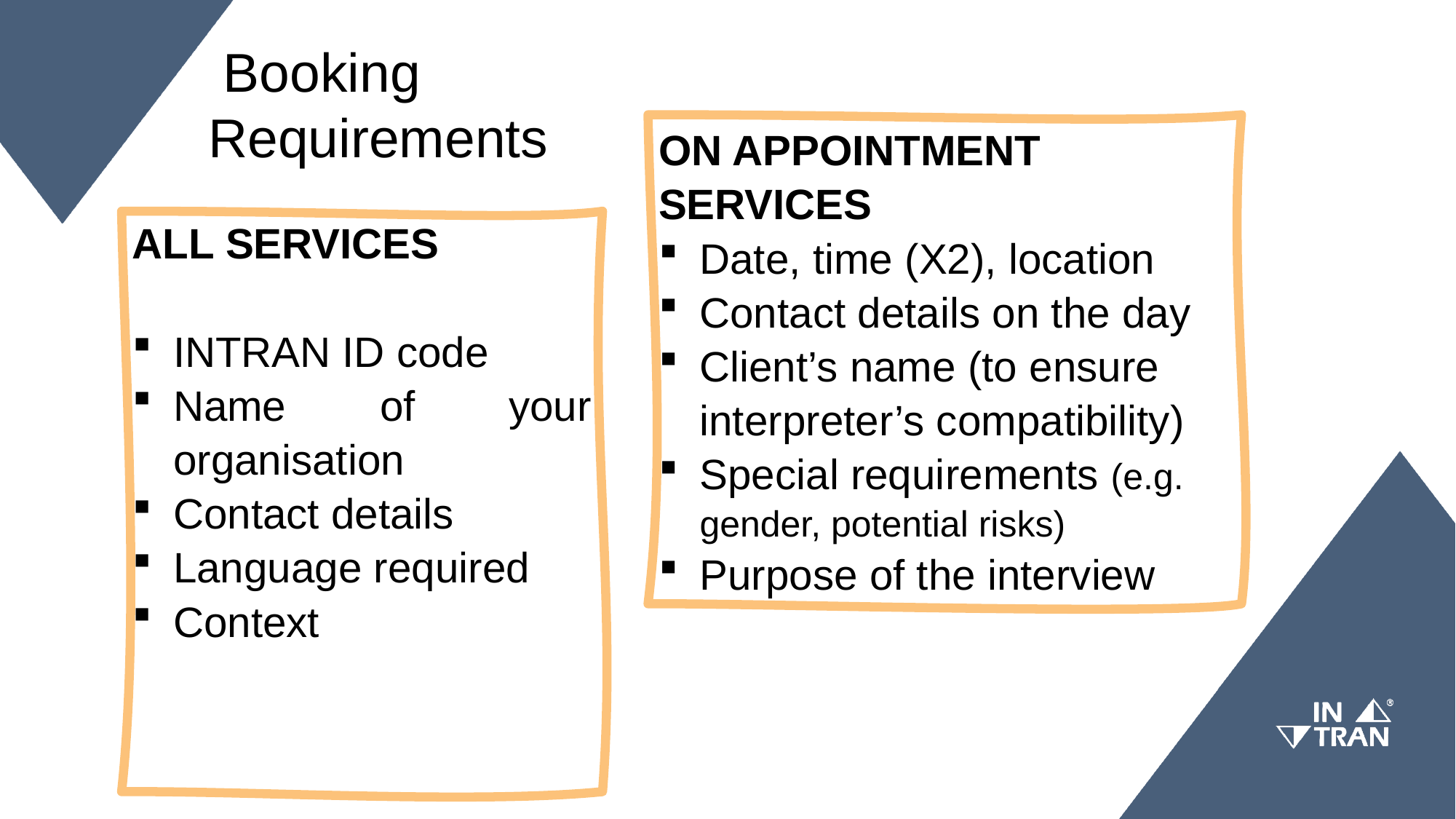

# Booking Requirements
ON APPOINTMENT SERVICES
Date, time (X2), location
Contact details on the day
Client’s name (to ensure interpreter’s compatibility)
Special requirements (e.g. gender, potential risks)
Purpose of the interview
ALL SERVICES

INTRAN ID code
Name of your organisation
Contact details
Language required
Context